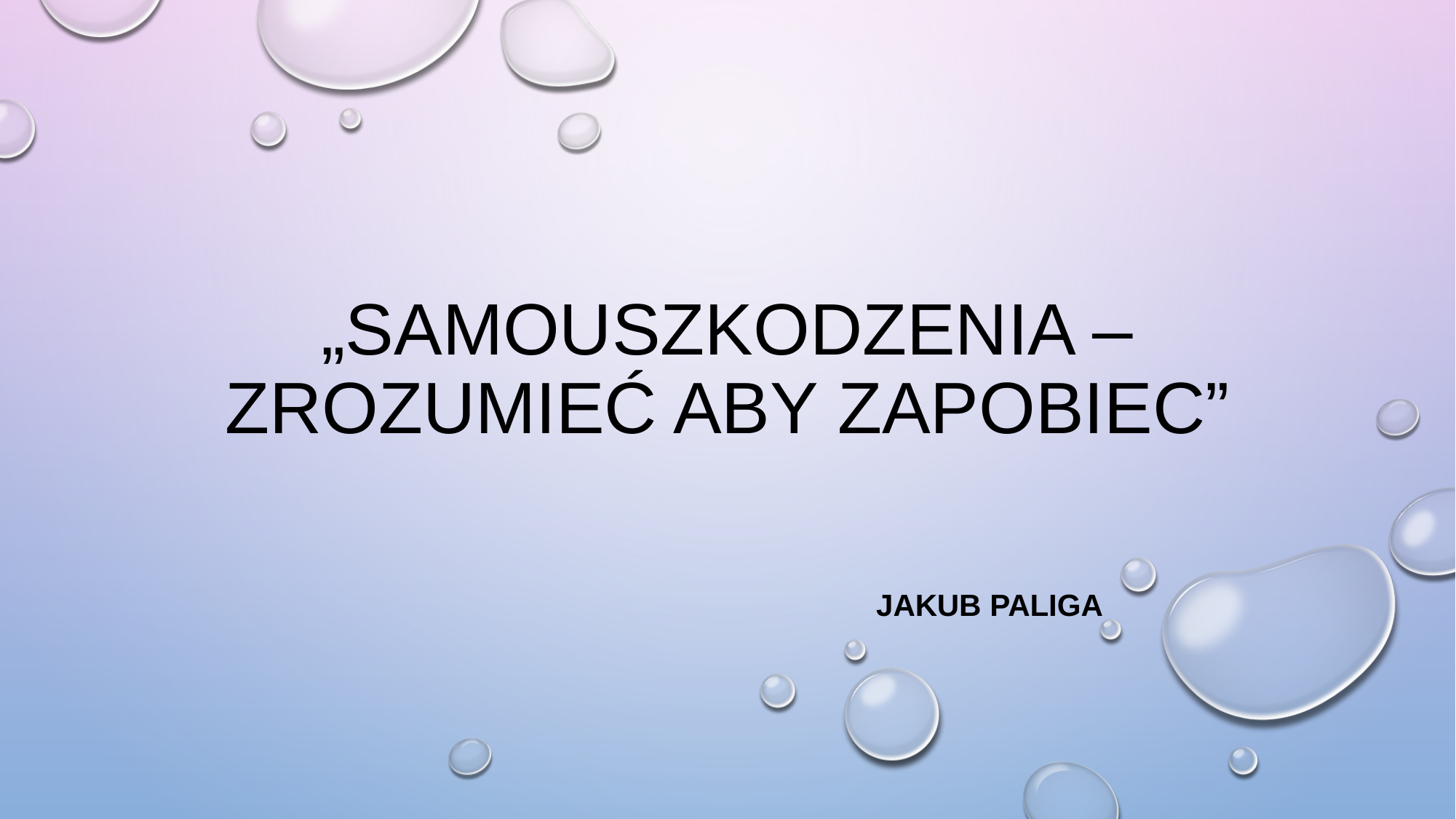

# „Samouszkodzenia – zrozumieć aby zapobiec”

Jakub Paliga